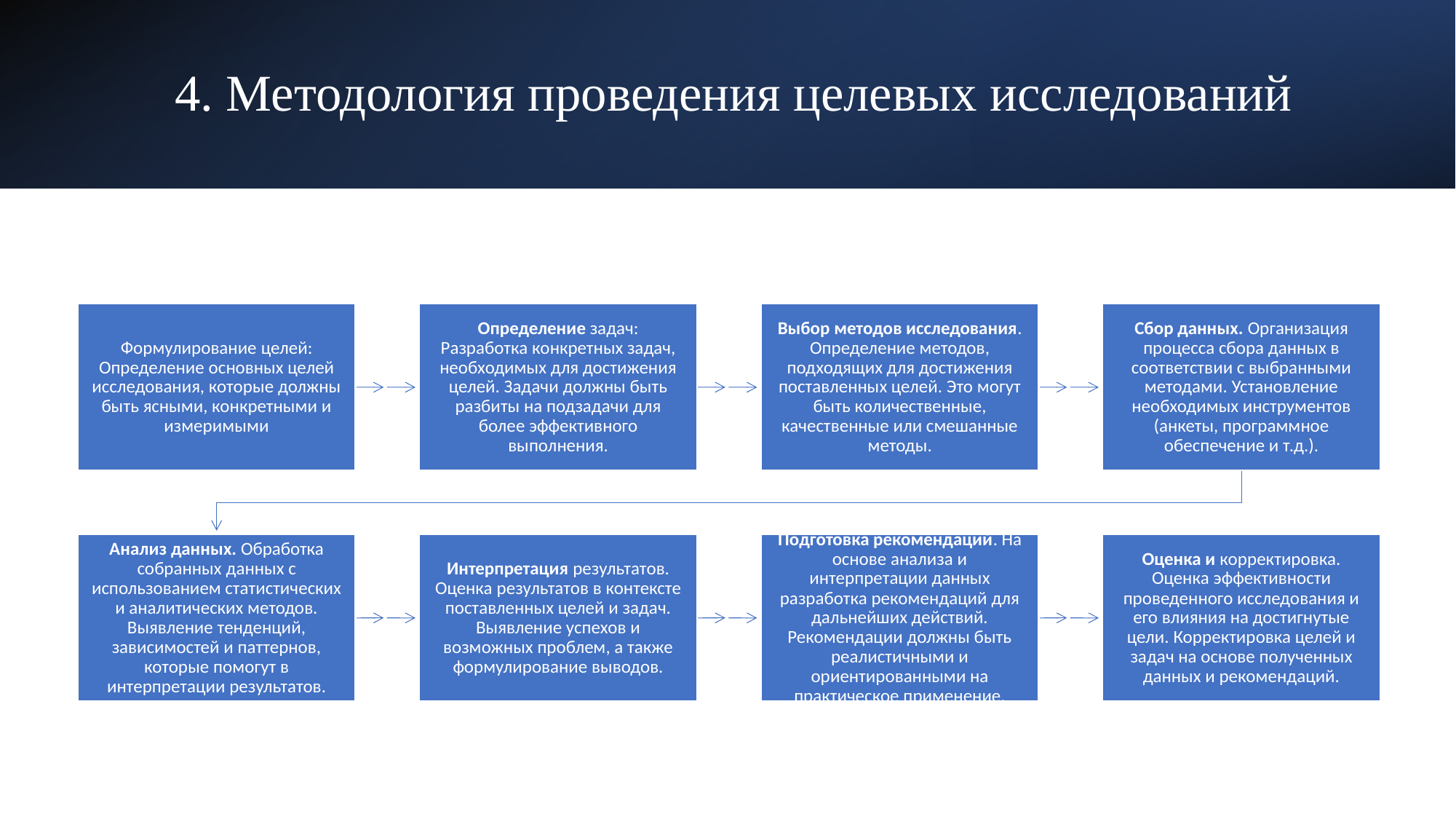

# 4. Методология проведения целевых исследований

Формулирование целей: Определение основных целей исследования, которые должны быть ясными, конкретными и измеримыми

Определение задач: Разработка конкретных задач, необходимых для достижения целей. Задачи должны быть разбиты на подзадачи для более эффективного выполнения.

Выбор методов исследования. Определение методов, подходящих для достижения поставленных целей. Это могут быть количественные, качественные или смешанные методы.

Сбор данных. Организация процесса сбора данных в соответствии с выбранными методами. Установление необходимых инструментов (анкеты, программное обеспечение и т.д.).

Анализ данных. Обработка собранных данных с использованием статистических и аналитических методов. Выявление тенденций, зависимостей и паттернов, которые помогут в интерпретации результатов.

Интерпретация результатов. Оценка результатов в контексте поставленных целей и задач. Выявление успехов и возможных проблем, а также формулирование выводов.

Подготовка рекомендаций. На основе анализа и интерпретации данных разработка рекомендаций для дальнейших действий. Рекомендации должны быть реалистичными и ориентированными на практическое применение.
Оценка и корректировка. Оценка эффективности проведенного исследования и его влияния на достигнутые цели. Корректировка целей и задач на основе полученных данных и рекомендаций.